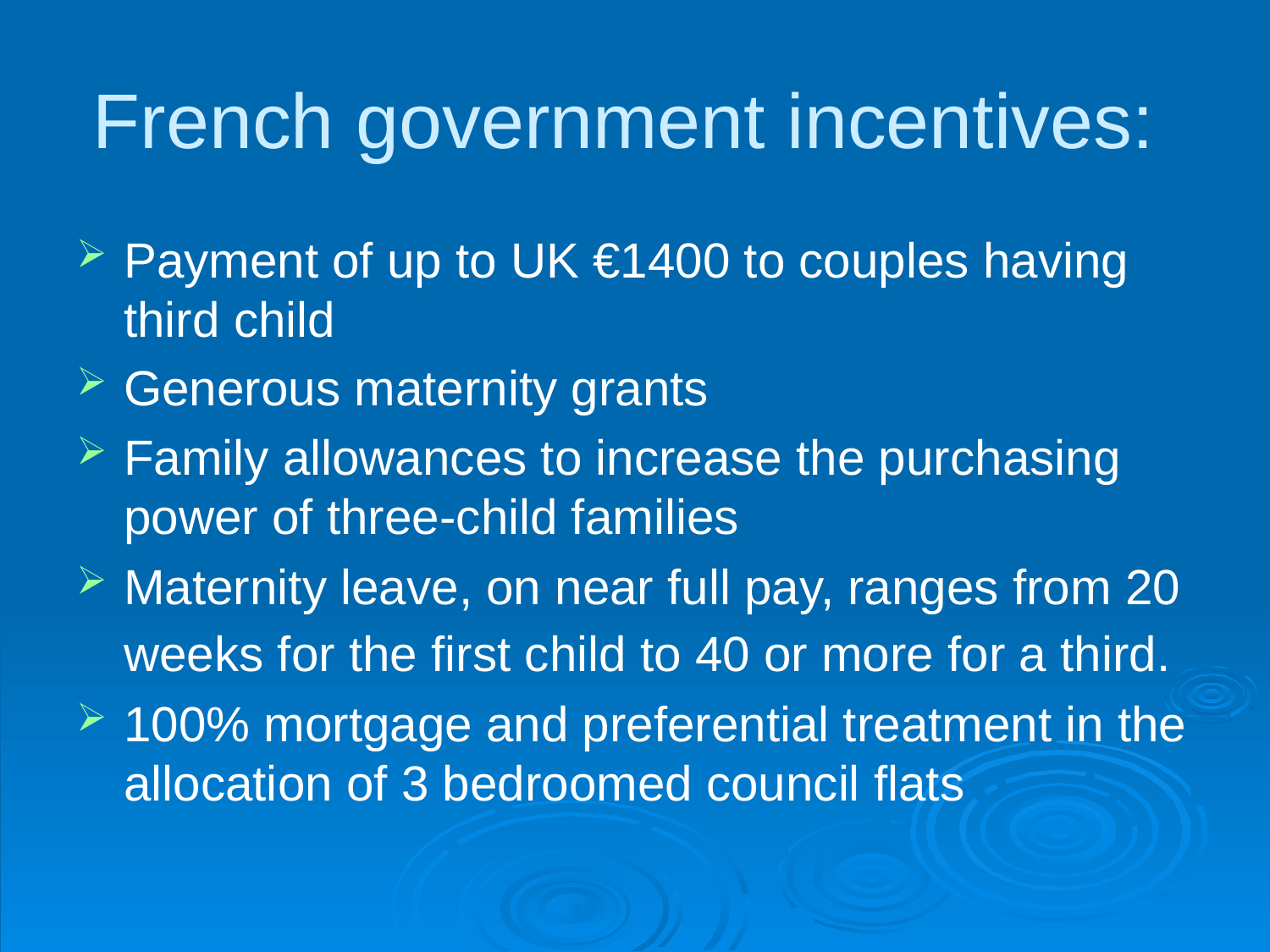

# French government incentives:
Payment of up to UK €1400 to couples having third child
Generous maternity grants
Family allowances to increase the purchasing power of three-child families
Maternity leave, on near full pay, ranges from 20 weeks for the first child to 40 or more for a third.
100% mortgage and preferential treatment in the allocation of 3 bedroomed council flats